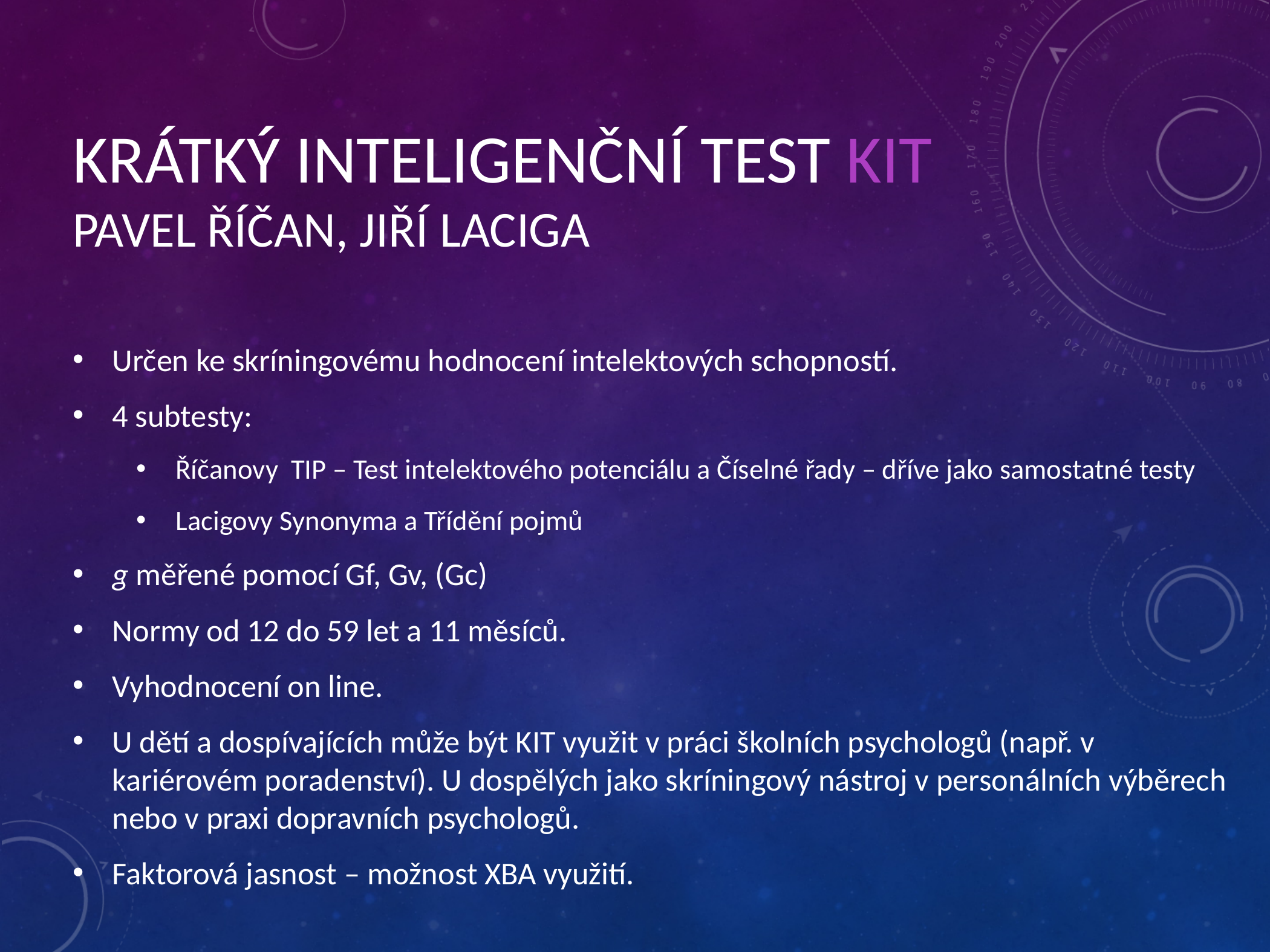

# Krátký inteligenční test kit pavel říčan, jiří laciga
Určen ke skríningovému hodnocení intelektových schopností.
4 subtesty:
Říčanovy  TIP – Test intelektového potenciálu a Číselné řady – dříve jako samostatné testy
Lacigovy Synonyma a Třídění pojmů
g měřené pomocí Gf, Gv, (Gc)
Normy od 12 do 59 let a 11 měsíců.
Vyhodnocení on line.
U dětí a dospívajících může být KIT využit v práci školních psychologů (např. v kariérovém poradenství). U dospělých jako skríningový nástroj v personálních výběrech nebo v praxi dopravních psychologů.
Faktorová jasnost – možnost XBA využití.